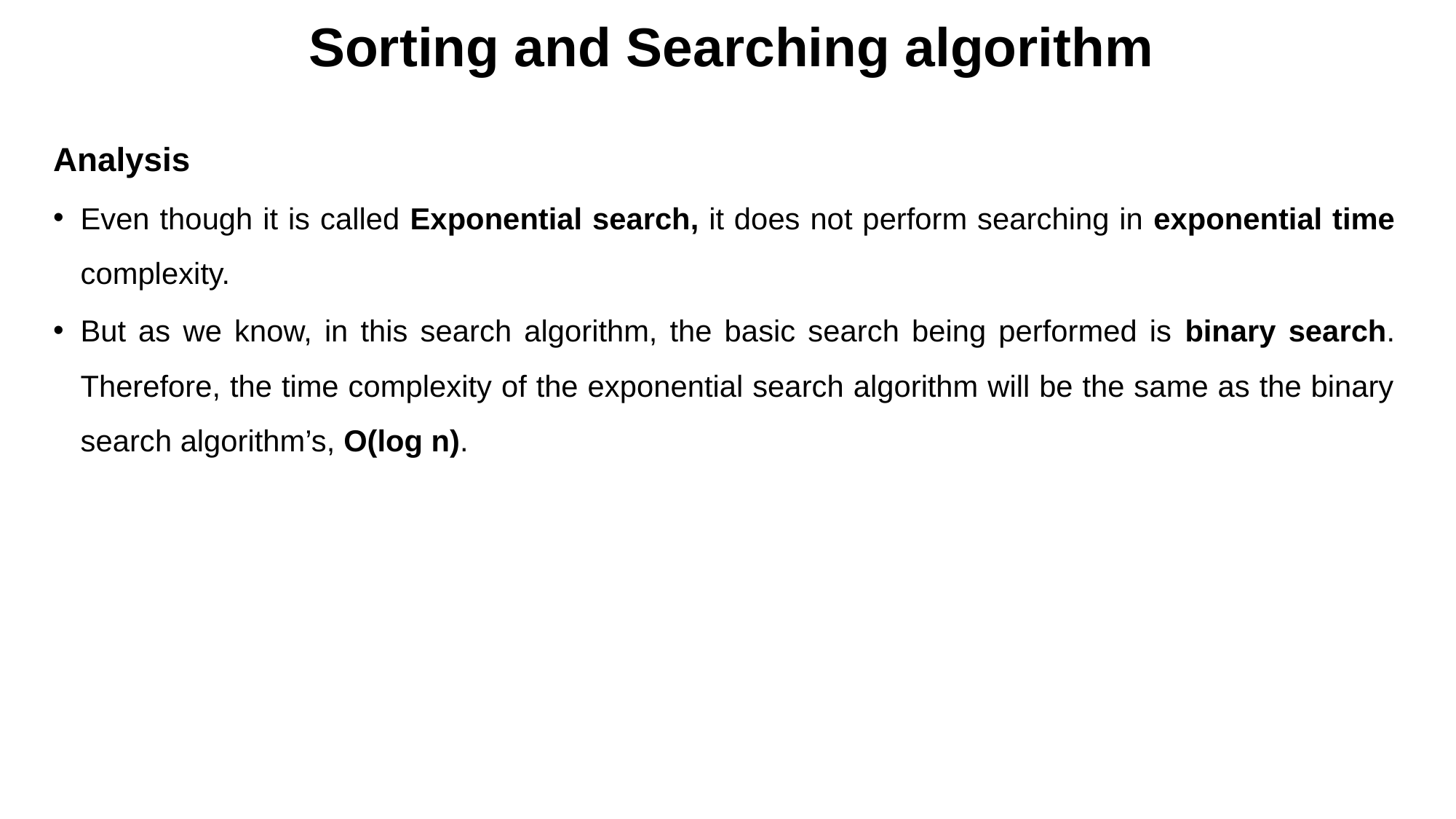

# Sorting and Searching algorithm
Analysis
Even though it is called Exponential search, it does not perform searching in exponential time complexity.
But as we know, in this search algorithm, the basic search being performed is binary search. Therefore, the time complexity of the exponential search algorithm will be the same as the binary search algorithm’s, O(log n).